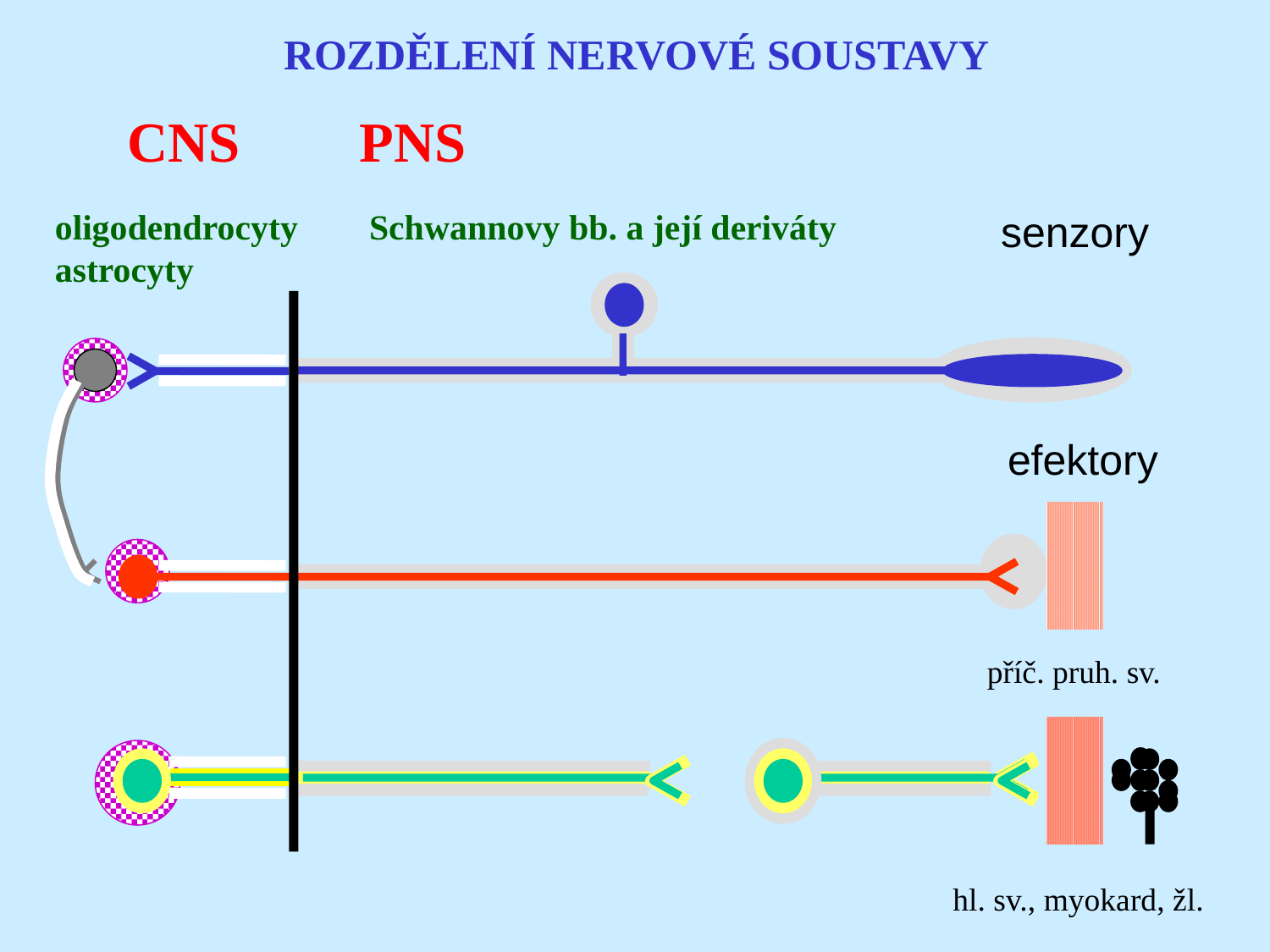

ROZDĚLENÍ NERVOVÉ SOUSTAVY
CNS
PNS

oligodendrocyty
astrocyty
Schwannovy bb. a její deriváty
senzory

efektory

příč. pruh. sv.

hl. sv., myokard, žl.